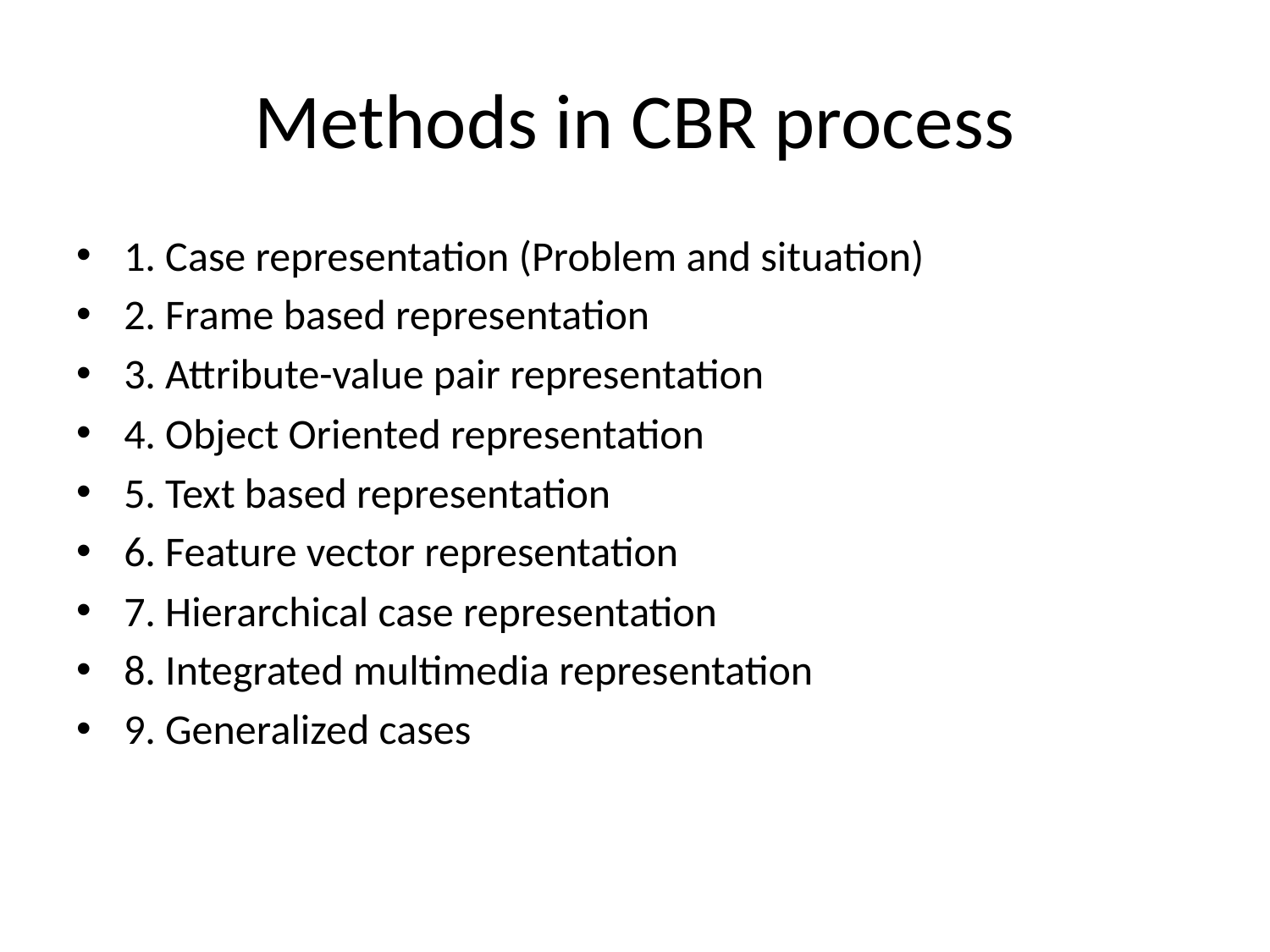

# Methods in CBR process
1. Case representation (Problem and situation)
2. Frame based representation
3. Attribute-value pair representation
4. Object Oriented representation
5. Text based representation
6. Feature vector representation
7. Hierarchical case representation
8. Integrated multimedia representation
9. Generalized cases